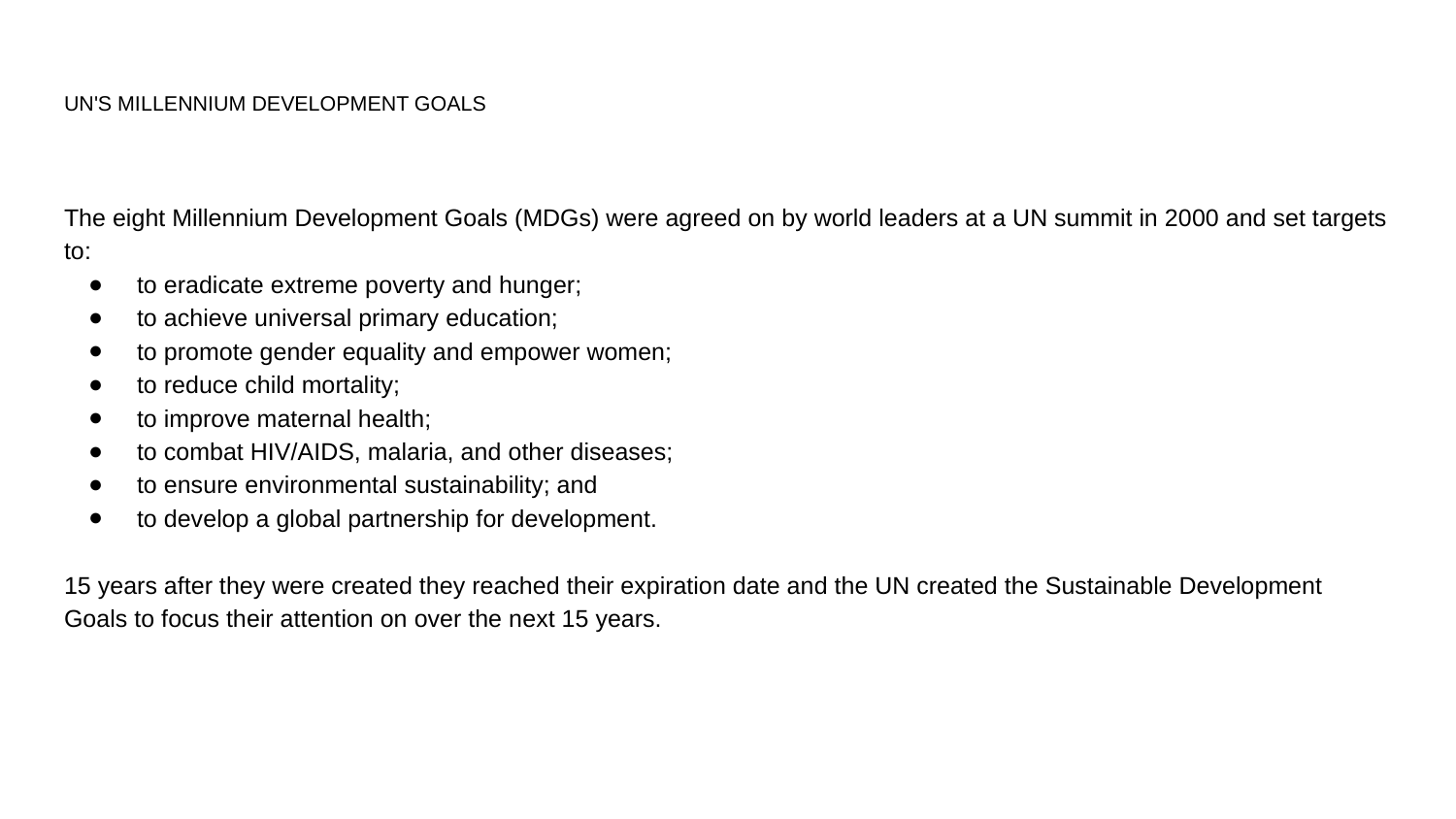

# UN'S MILLENNIUM DEVELOPMENT GOALS
The eight Millennium Development Goals (MDGs) were agreed on by world leaders at a UN summit in 2000 and set targets to:
to eradicate extreme poverty and hunger;
to achieve universal primary education;
to promote gender equality and empower women;
to reduce child mortality;
to improve maternal health;
to combat HIV/AIDS, malaria, and other diseases;
to ensure environmental sustainability; and
to develop a global partnership for development.

15 years after they were created they reached their expiration date and the UN created the Sustainable Development Goals to focus their attention on over the next 15 years.